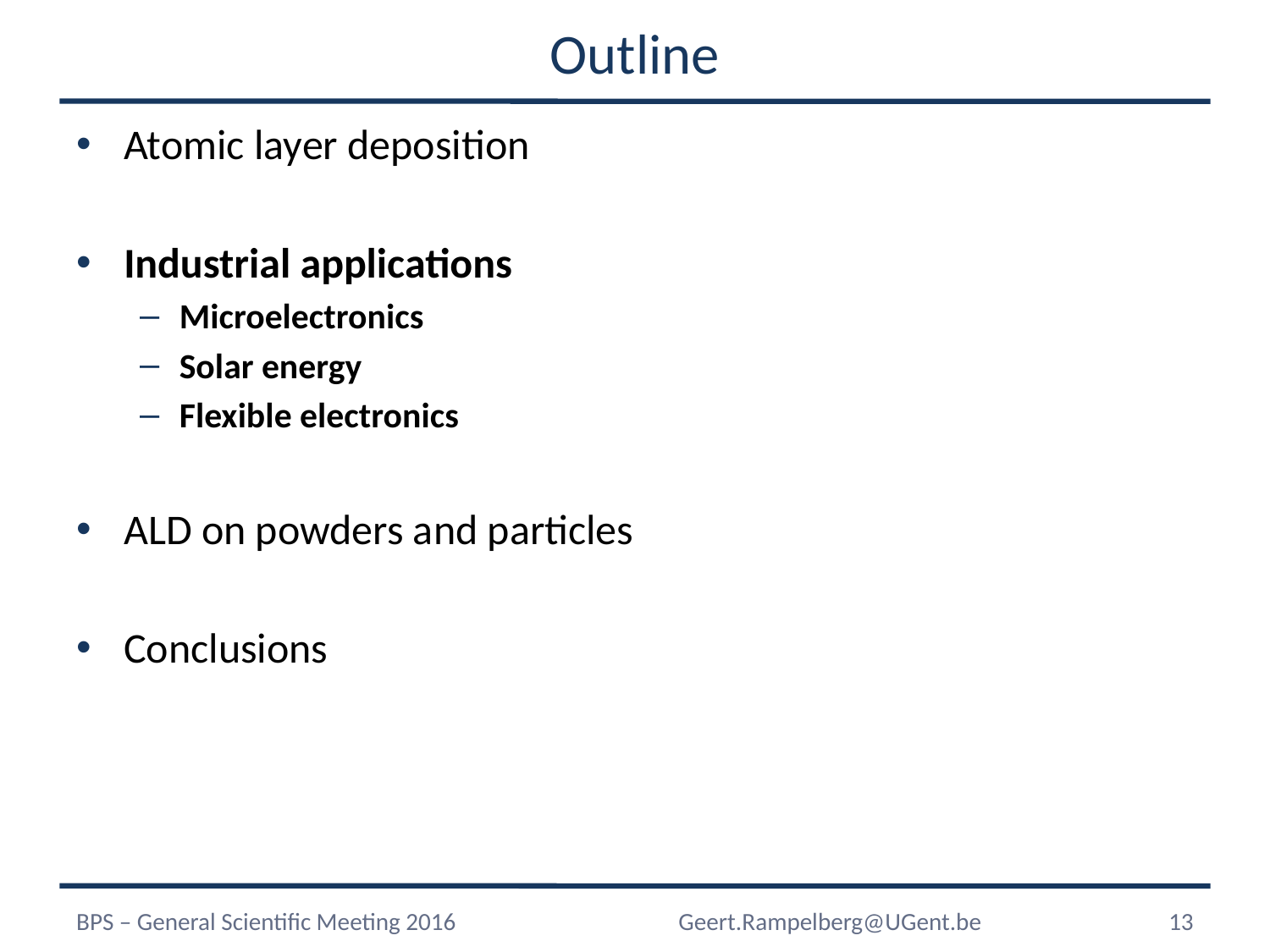

# Outline
Atomic layer deposition

Industrial applications
Microelectronics
Solar energy
Flexible electronics

ALD on powders and particles

Conclusions
13
BPS – General Scientific Meeting 2016
Geert.Rampelberg@UGent.be